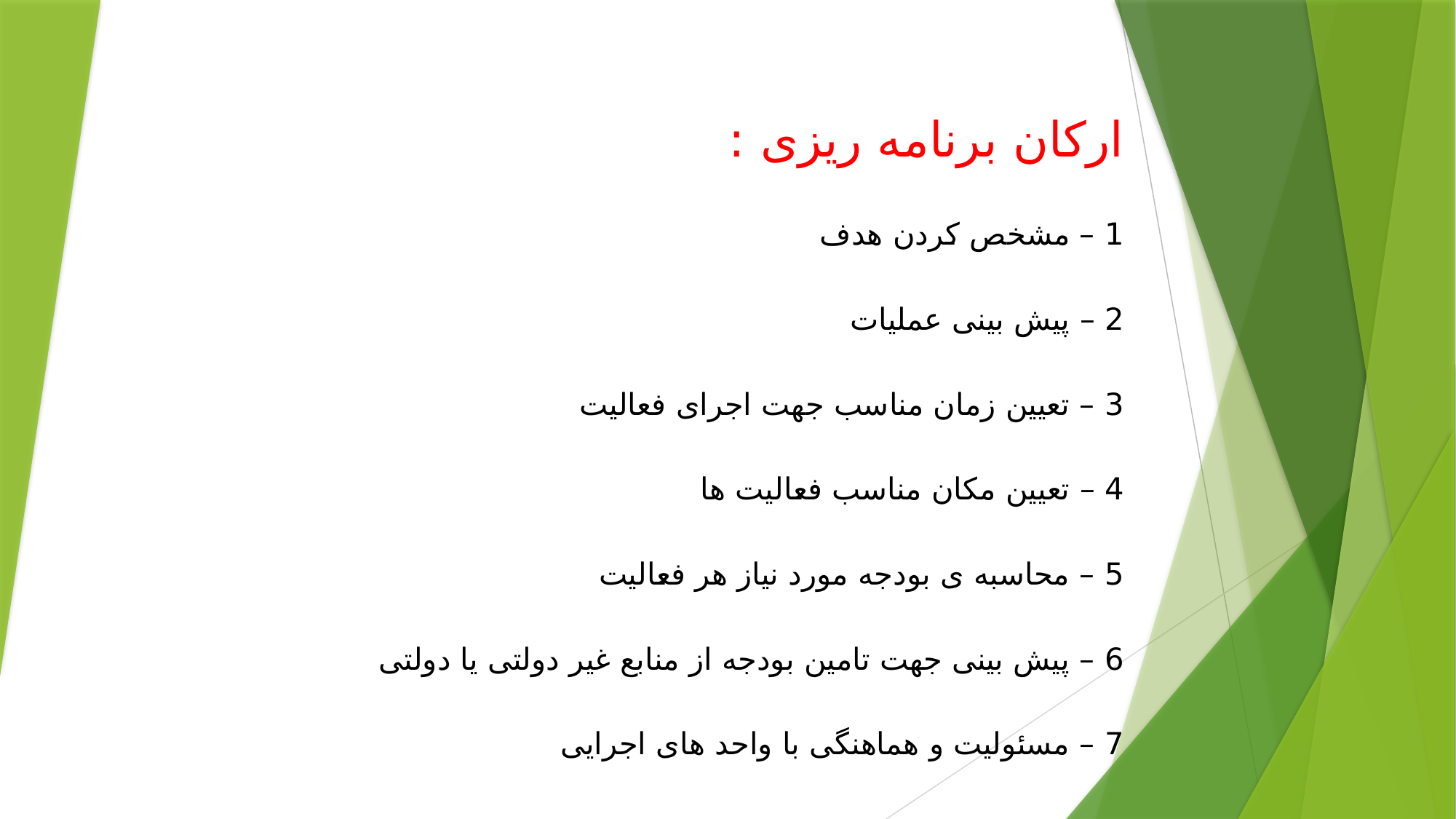

ارکان برنامه ریزی :
1 – مشخص کردن هدف
2 – پیش بینی عملیات
3 – تعیین زمان مناسب جهت اجرای فعالیت
4 – تعیین مکان مناسب فعالیت ها
5 – محاسبه ی بودجه مورد نیاز هر فعالیت
6 – پیش بینی جهت تامین بودجه از منابع غیر دولتی یا دولتی
7 – مسئولیت و هماهنگی با واحد های اجرایی